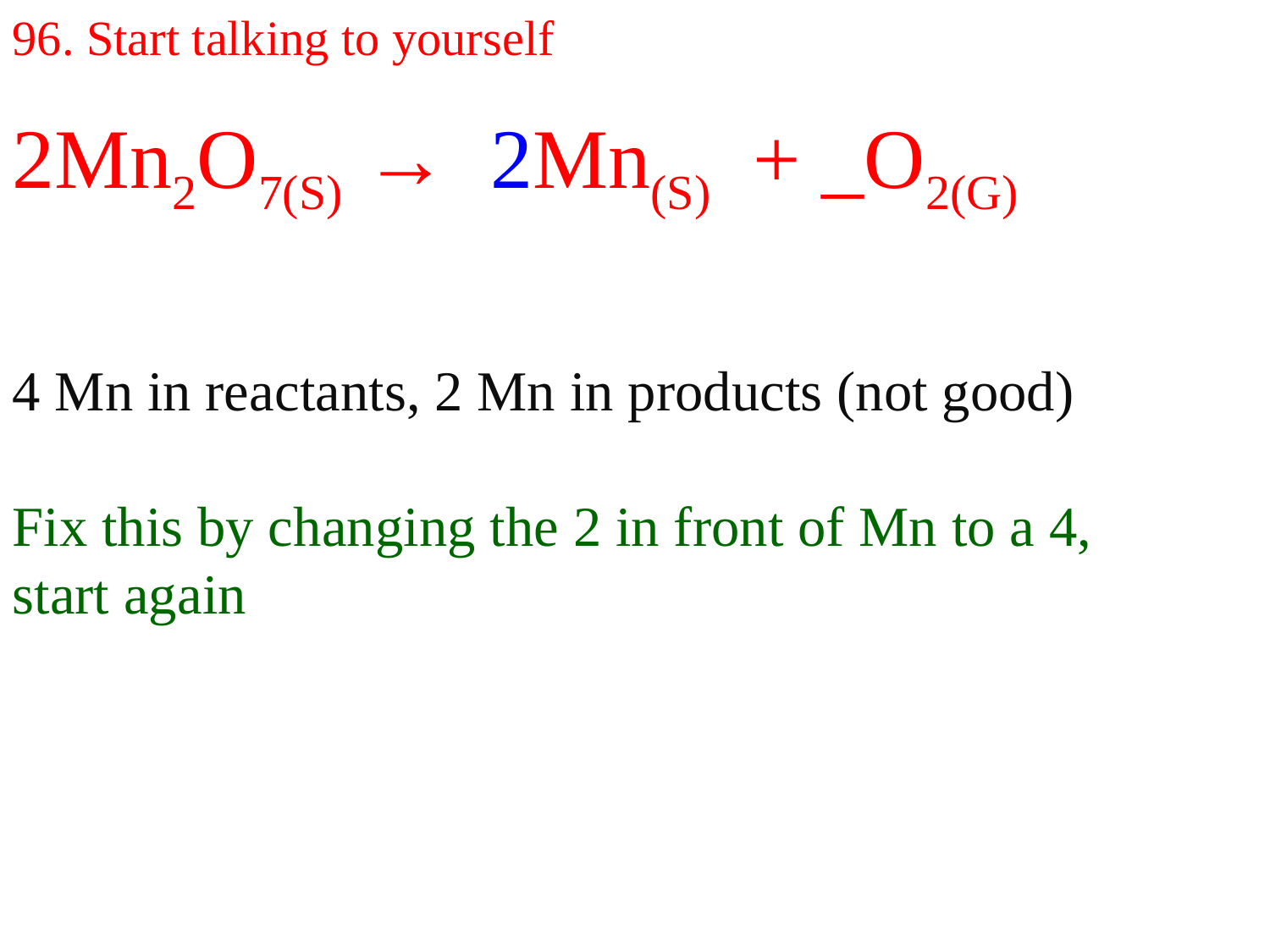

96. Start talking to yourself
2Mn2O7(S) →  2Mn(S)  + _O2(G)

4 Mn in reactants, 2 Mn in products (not good)

Fix this by changing the 2 in front of Mn to a 4,
start again